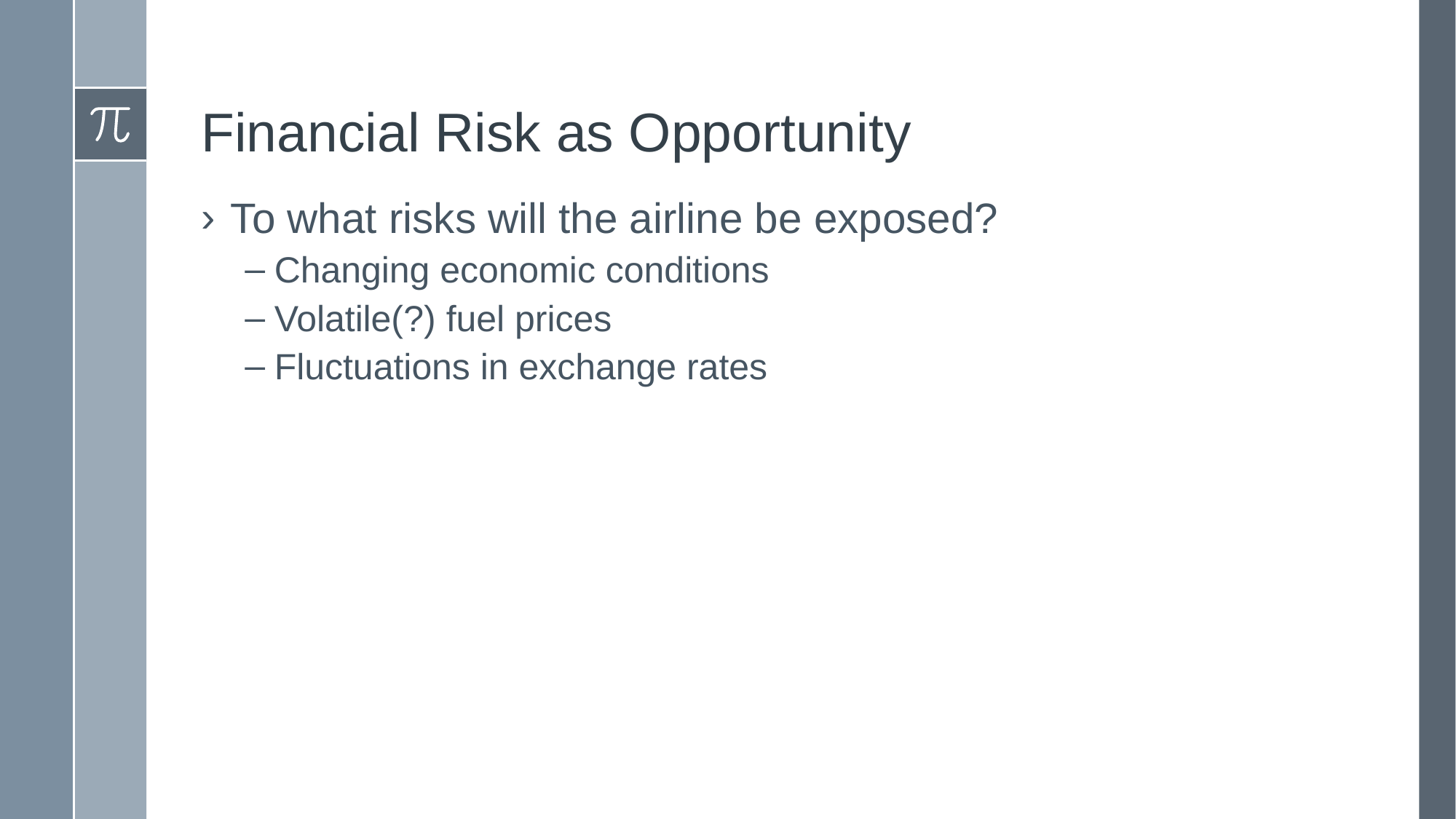

# Financial Risk as Opportunity
To what risks will the airline be exposed?
Changing economic conditions
Volatile(?) fuel prices
Fluctuations in exchange rates